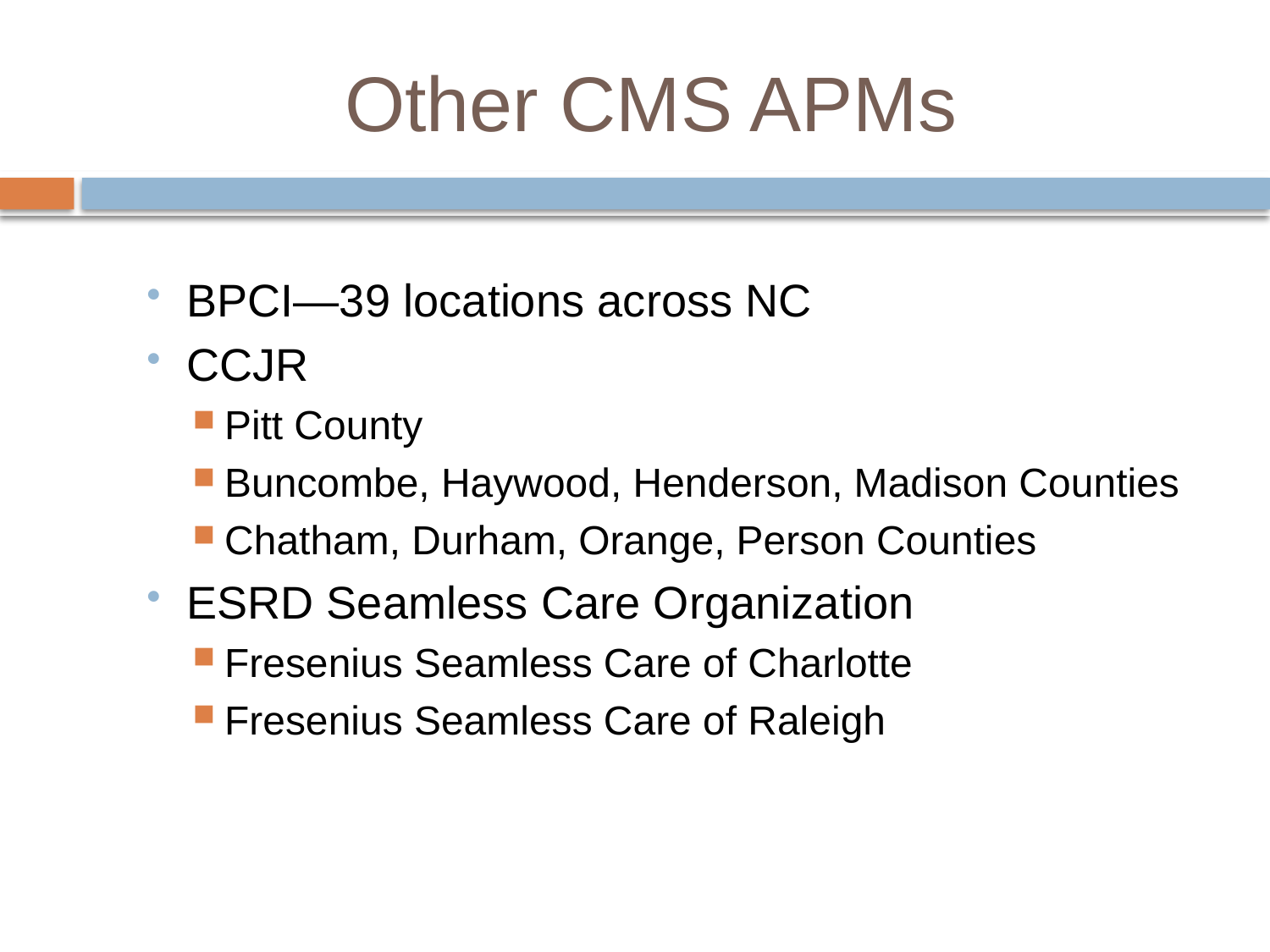

# Other CMS APMs
BPCI—39 locations across NC
CCJR
Pitt County
Buncombe, Haywood, Henderson, Madison Counties
Chatham, Durham, Orange, Person Counties
ESRD Seamless Care Organization
Fresenius Seamless Care of Charlotte
Fresenius Seamless Care of Raleigh